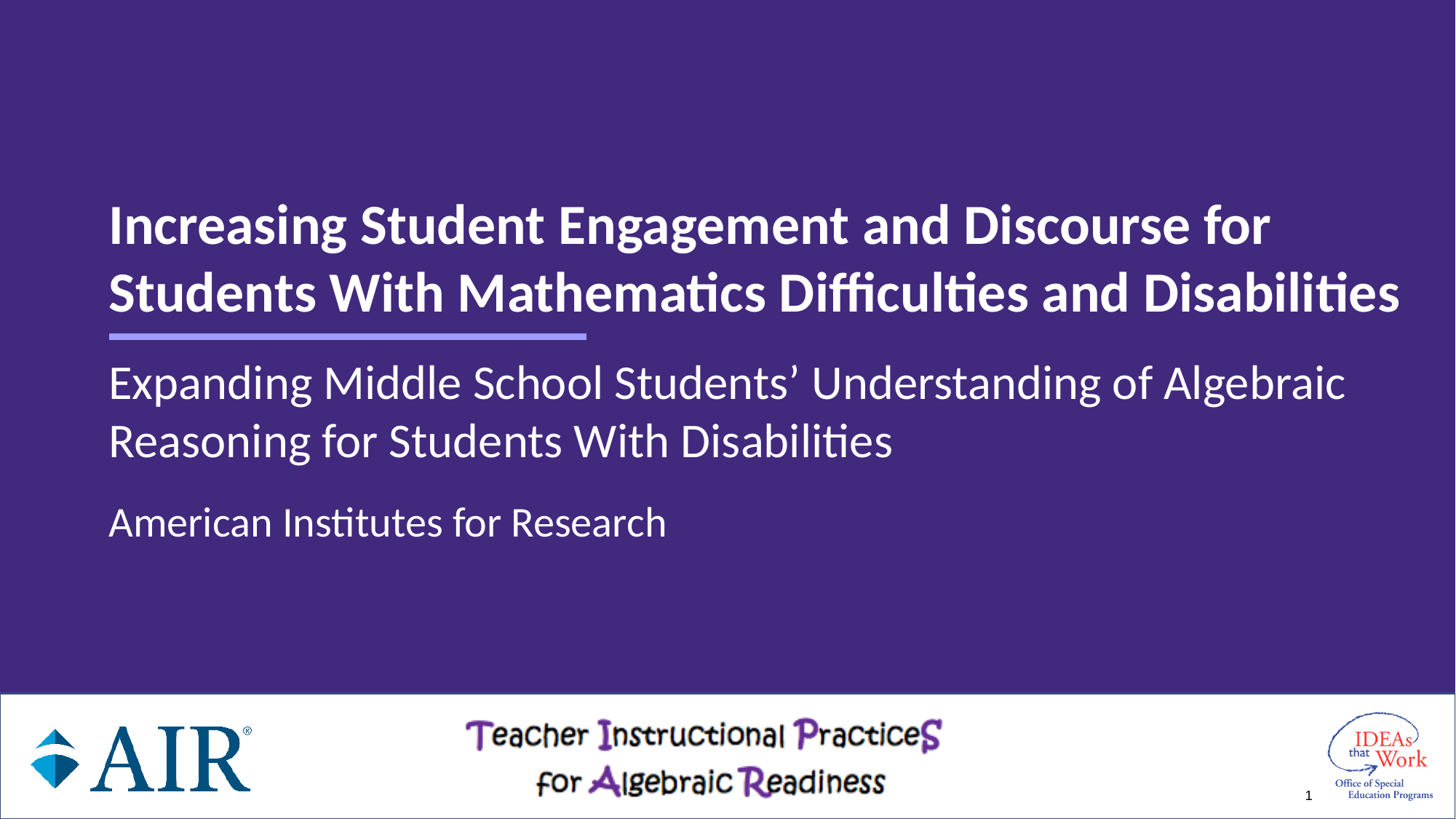

# Increasing Student Engagement and Discourse for Students With Mathematics Difficulties and Disabilities
Expanding Middle School Students’ Understanding of Algebraic Reasoning for Students With Disabilities
American Institutes for Research
1